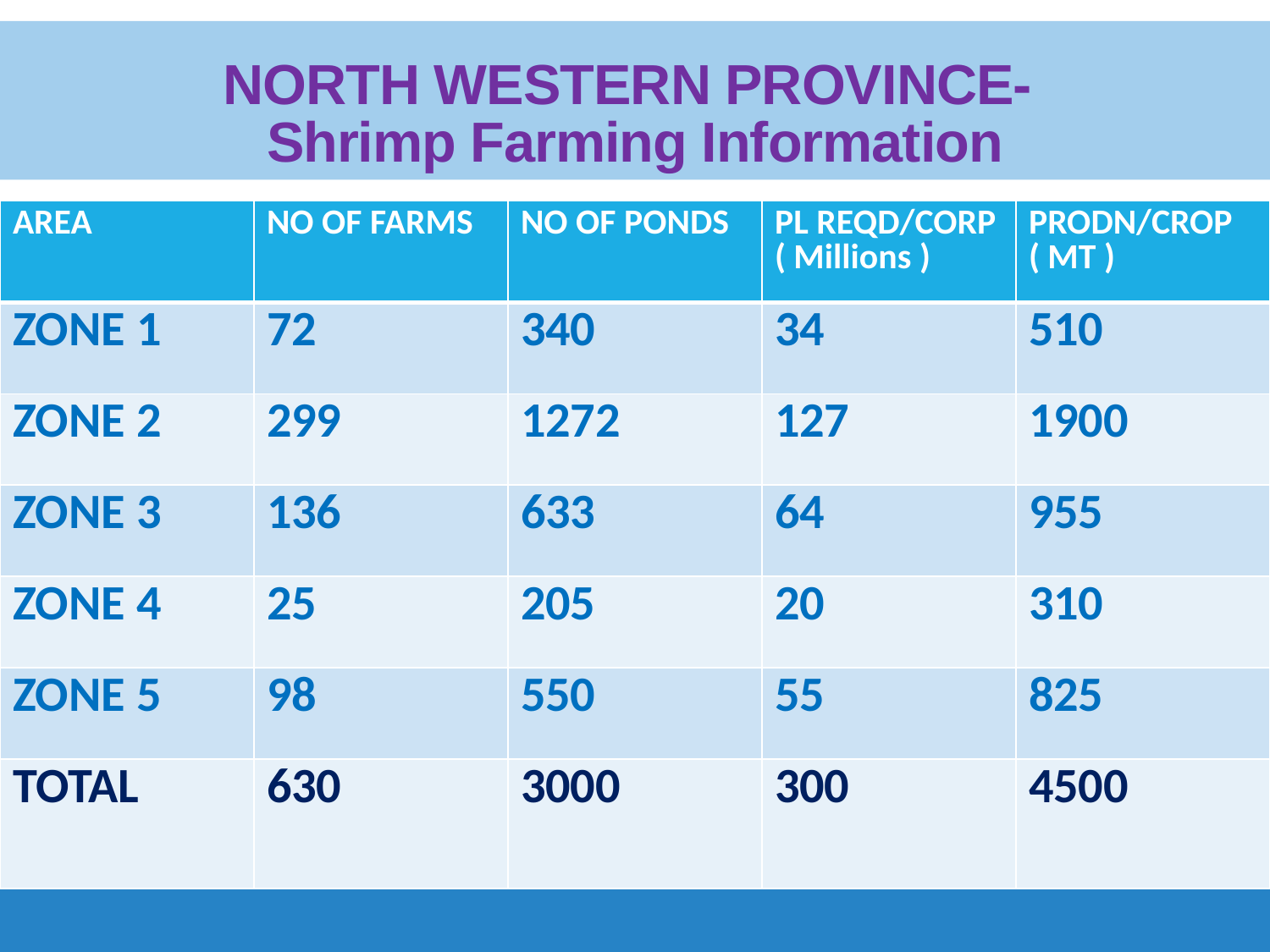

# NORTH WESTERN PROVINCE- Shrimp Farming Information
| AREA | NO OF FARMS | NO OF PONDS | PL REQD/CORP ( Millions ) | PRODN/CROP ( MT ) |
| --- | --- | --- | --- | --- |
| ZONE 1 | 72 | 340 | 34 | 510 |
| ZONE 2 | 299 | 1272 | 127 | 1900 |
| ZONE 3 | 136 | 633 | 64 | 955 |
| ZONE 4 | 25 | 205 | 20 | 310 |
| ZONE 5 | 98 | 550 | 55 | 825 |
| TOTAL | 630 | 3000 | 300 | 4500 |